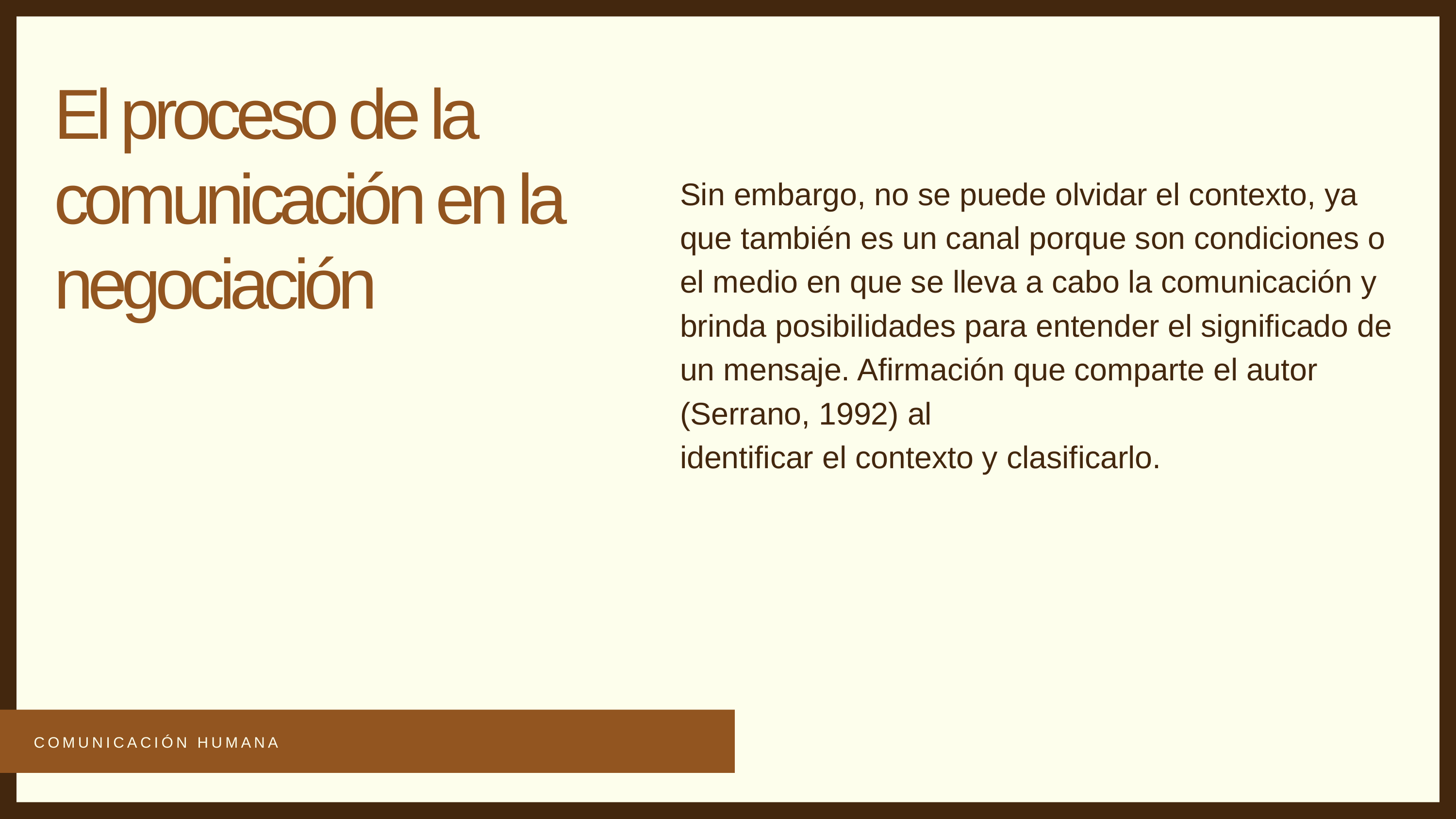

Sin embargo, no se puede olvidar el contexto, ya que también es un canal porque son condiciones o el medio en que se lleva a cabo la comunicación y brinda posibilidades para entender el significado de un mensaje. Afirmación que comparte el autor (Serrano, 1992) al
identificar el contexto y clasificarlo.

El proceso de la comunicación en la negociación

COMUNICACIÓN HUMANA